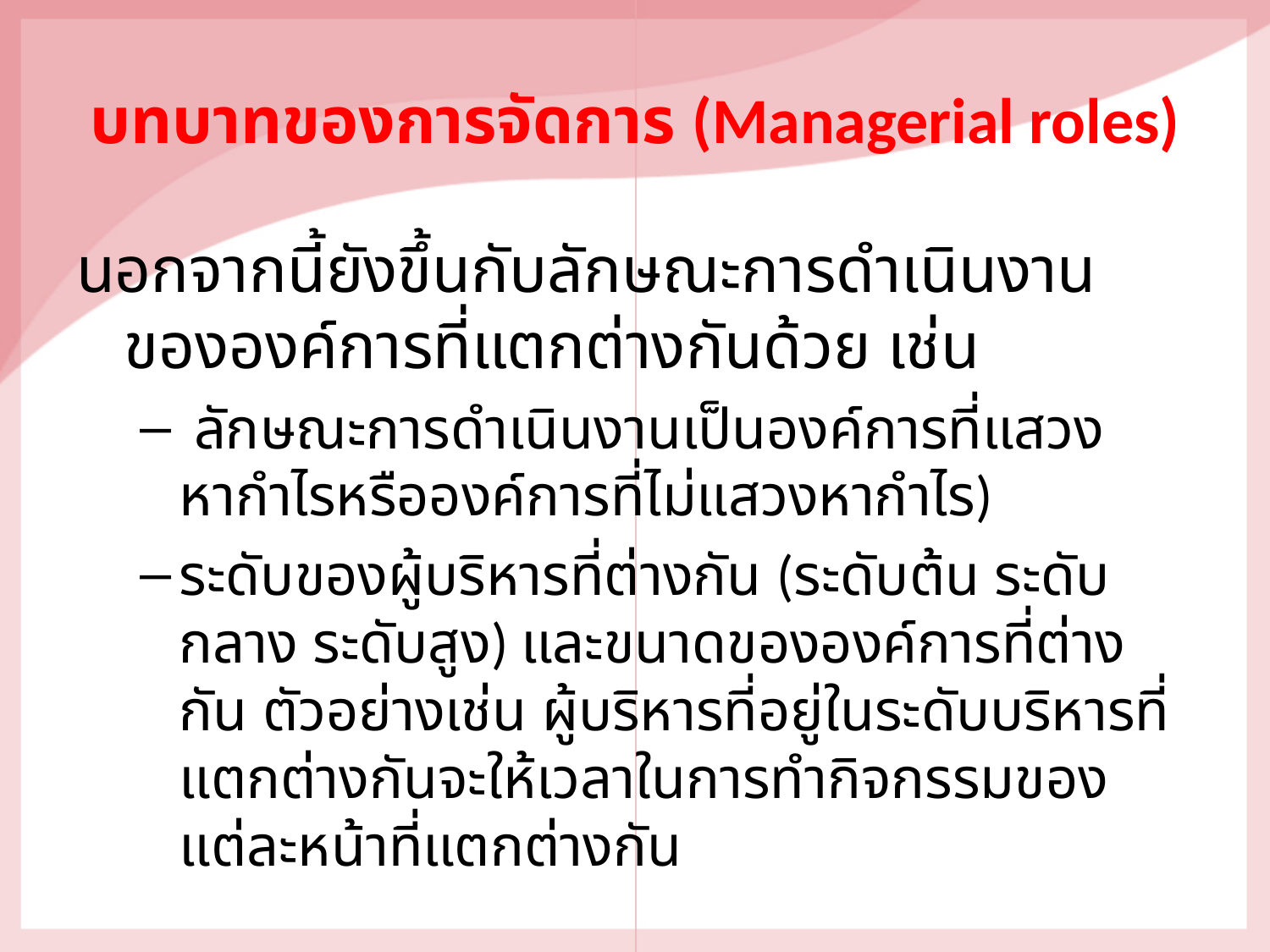

# บทบาทของการจัดการ (Managerial roles)
นอกจากนี้ยังขึ้นกับลักษณะการดําเนินงานขององค์การที่แตกต่างกันด้วย เช่น
 ลักษณะการดําเนินงานเป็นองค์การที่แสวงหากําไรหรือองค์การที่ไม่แสวงหากําไร)
ระดับของผู้บริหารที่ต่างกัน (ระดับต้น ระดับกลาง ระดับสูง) และขนาดขององค์การที่ต่างกัน ตัวอย่างเช่น ผู้บริหารที่อยู่ในระดับบริหารที่แตกต่างกันจะให้เวลาในการทํากิจกรรมของแต่ละหน้าที่แตกต่างกัน